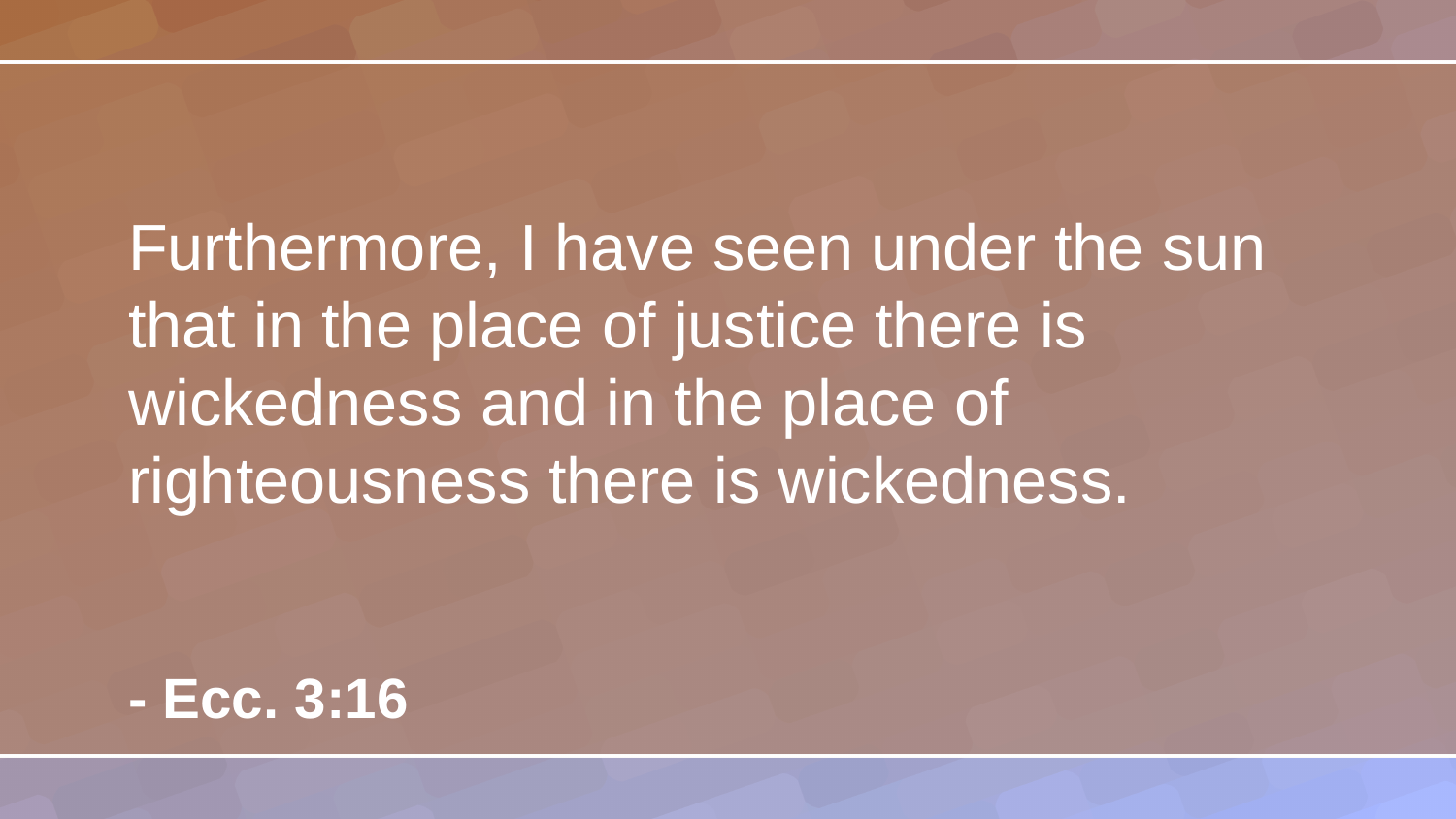

Furthermore, I have seen under the sun that in the place of justice there is wickedness and in the place of righteousness there is wickedness.
- Ecc. 3:16